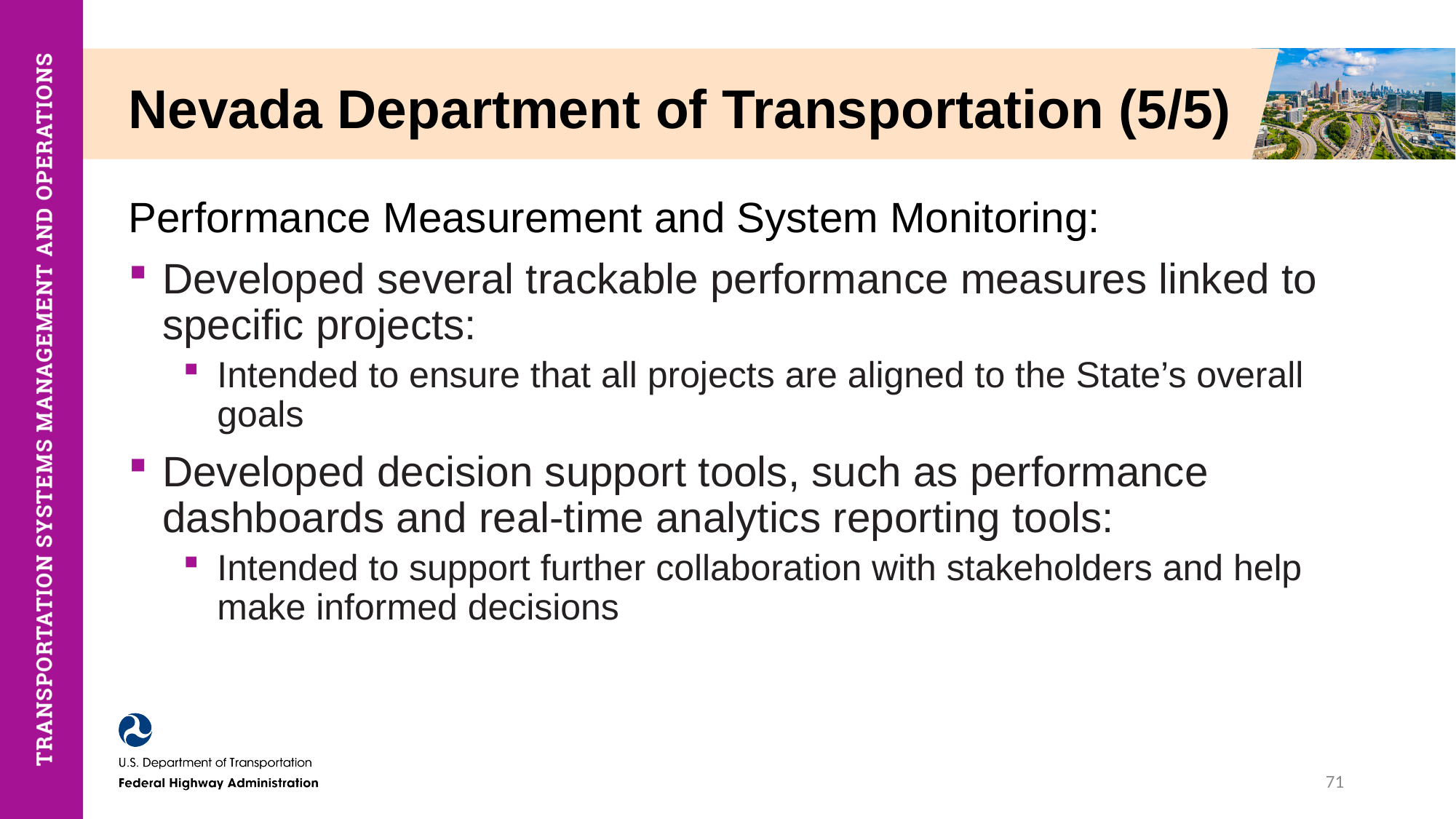

# Nevada Department of Transportation (5/5)
Performance Measurement and System Monitoring:
Developed several trackable performance measures linked to specific projects:
Intended to ensure that all projects are aligned to the State’s overall
goals
Developed decision support tools, such as performance dashboards and real-time analytics reporting tools:
Intended to support further collaboration with stakeholders and help make informed decisions
71